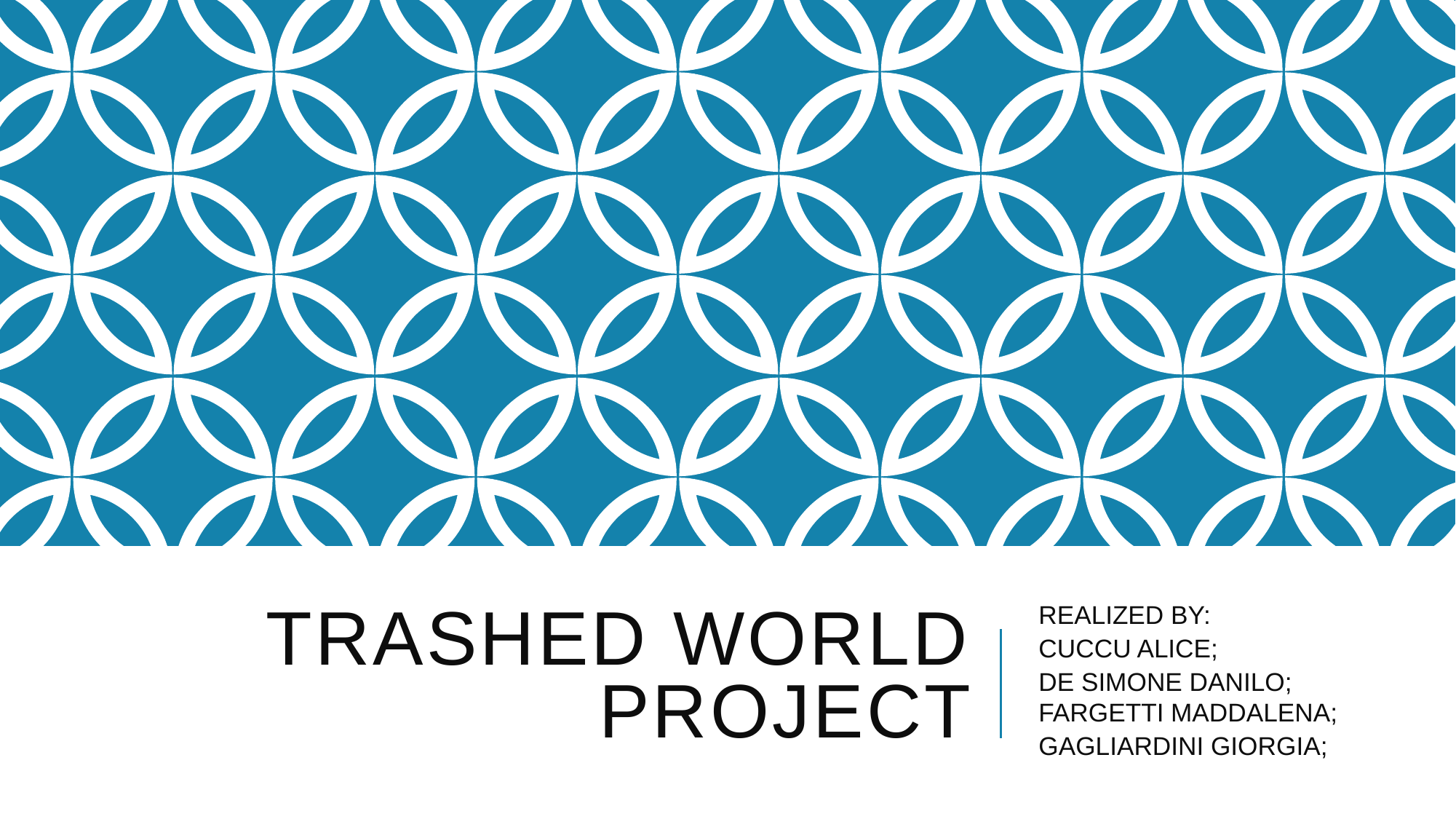

# TRASHED WORLD PROJECT
REALIZED BY:
CUCCU ALICE;
DE SIMONE DANILO;
FARGETTI MADDALENA;
GAGLIARDINI GIORGIA;